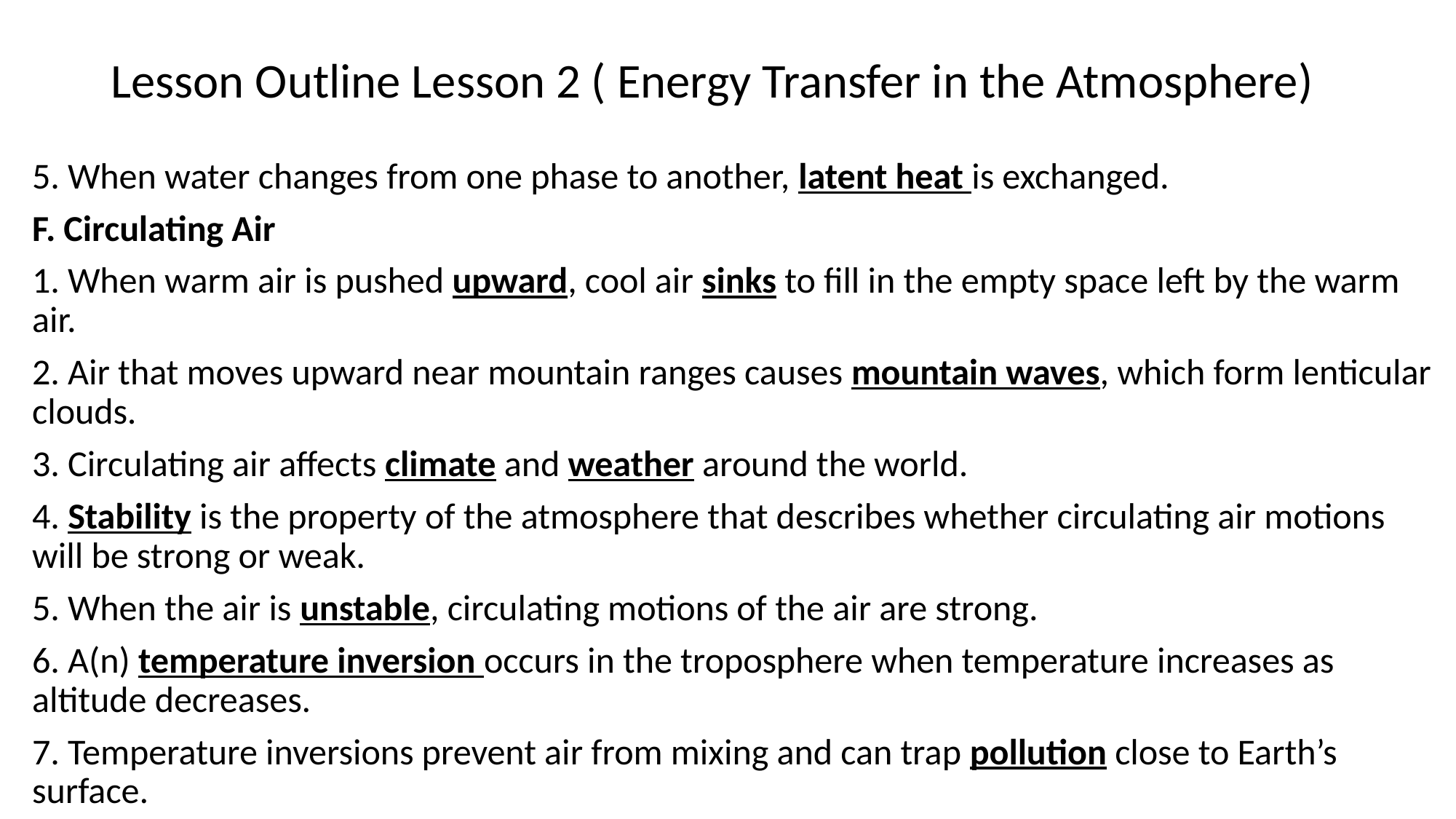

# Lesson Outline Lesson 2 ( Energy Transfer in the Atmosphere)
5. When water changes from one phase to another, latent heat is exchanged.
F. Circulating Air
1. When warm air is pushed upward, cool air sinks to fill in the empty space left by the warm air.
2. Air that moves upward near mountain ranges causes mountain waves, which form lenticular clouds.
3. Circulating air affects climate and weather around the world.
4. Stability is the property of the atmosphere that describes whether circulating air motions will be strong or weak.
5. When the air is unstable, circulating motions of the air are strong.
6. A(n) temperature inversion occurs in the troposphere when temperature increases as altitude decreases.
7. Temperature inversions prevent air from mixing and can trap pollution close to Earth’s surface.